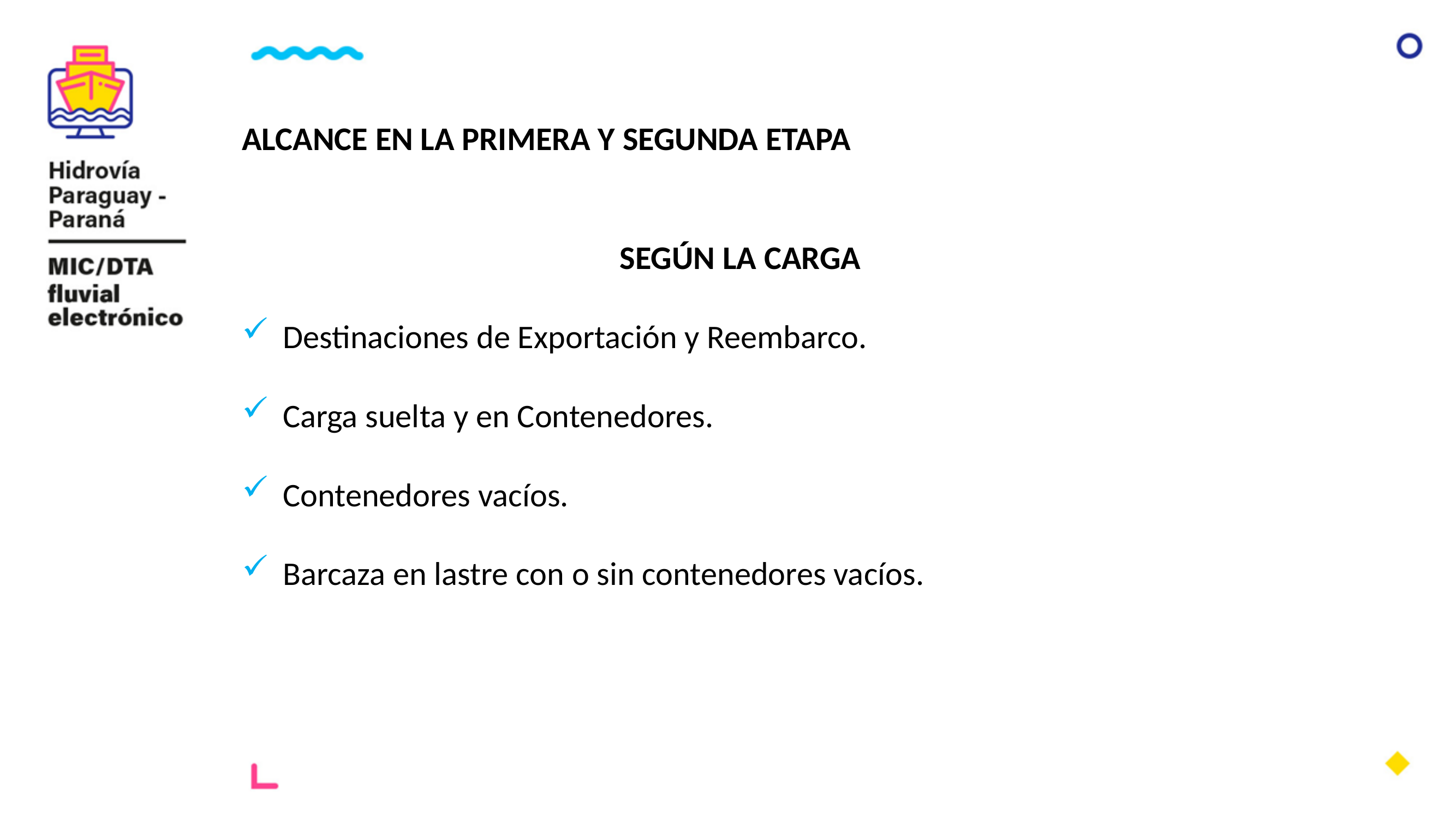

ALCANCE EN LA PRIMERA Y SEGUNDA ETAPA

SEGÚN LA CARGA

Destinaciones de Exportación y Reembarco.

Carga suelta y en Contenedores.

Contenedores vacíos.

Barcaza en lastre con o sin contenedores vacíos.